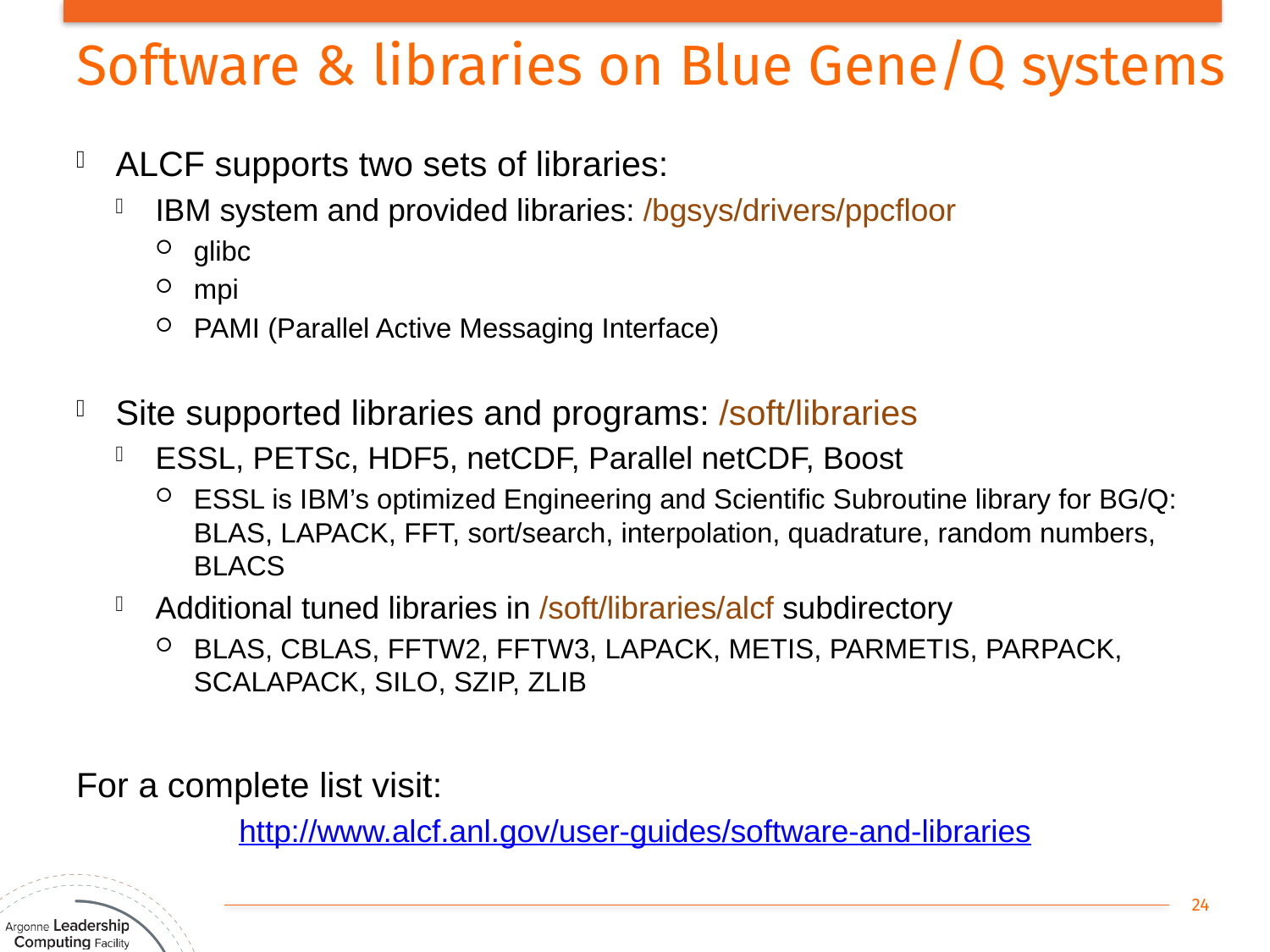

# Software & libraries on Blue Gene/Q systems
ALCF supports two sets of libraries:
IBM system and provided libraries: /bgsys/drivers/ppcfloor
glibc
mpi
PAMI (Parallel Active Messaging Interface)

Site supported libraries and programs: /soft/libraries
ESSL, PETSc, HDF5, netCDF, Parallel netCDF, Boost
ESSL is IBM’s optimized Engineering and Scientific Subroutine library for BG/Q:
BLAS, LAPACK, FFT, sort/search, interpolation, quadrature, random numbers, BLACS
Additional tuned libraries in /soft/libraries/alcf subdirectory
BLAS, CBLAS, FFTW2, FFTW3, LAPACK, METIS, PARMETIS, PARPACK, SCALAPACK, SILO, SZIP, ZLIB

For a complete list visit:
http://www.alcf.anl.gov/user-guides/software-and-libraries
24